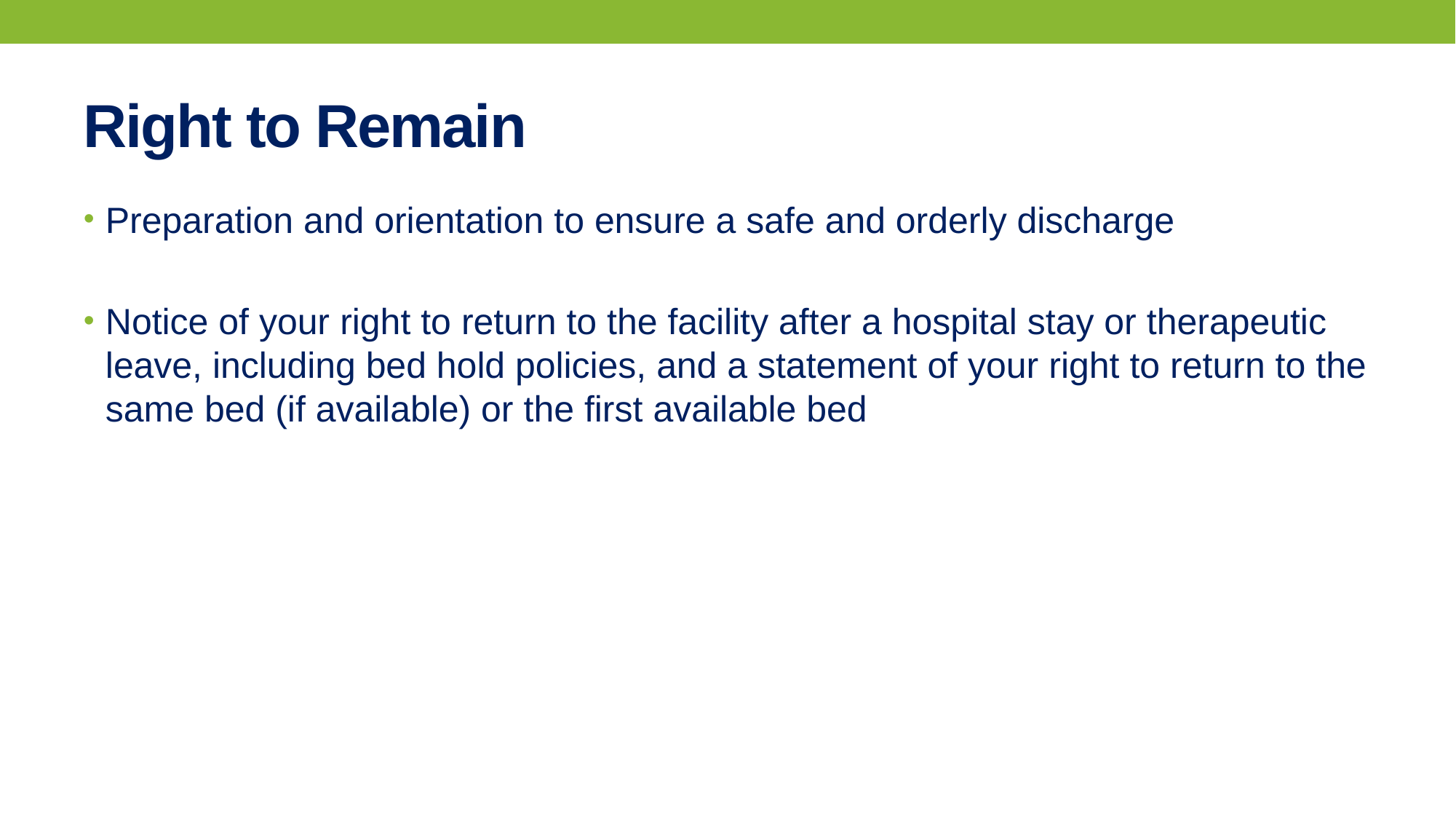

# Right to Remain
Preparation and orientation to ensure a safe and orderly discharge

Notice of your right to return to the facility after a hospital stay or therapeutic leave, including bed hold policies, and a statement of your right to return to the same bed (if available) or the first available bed